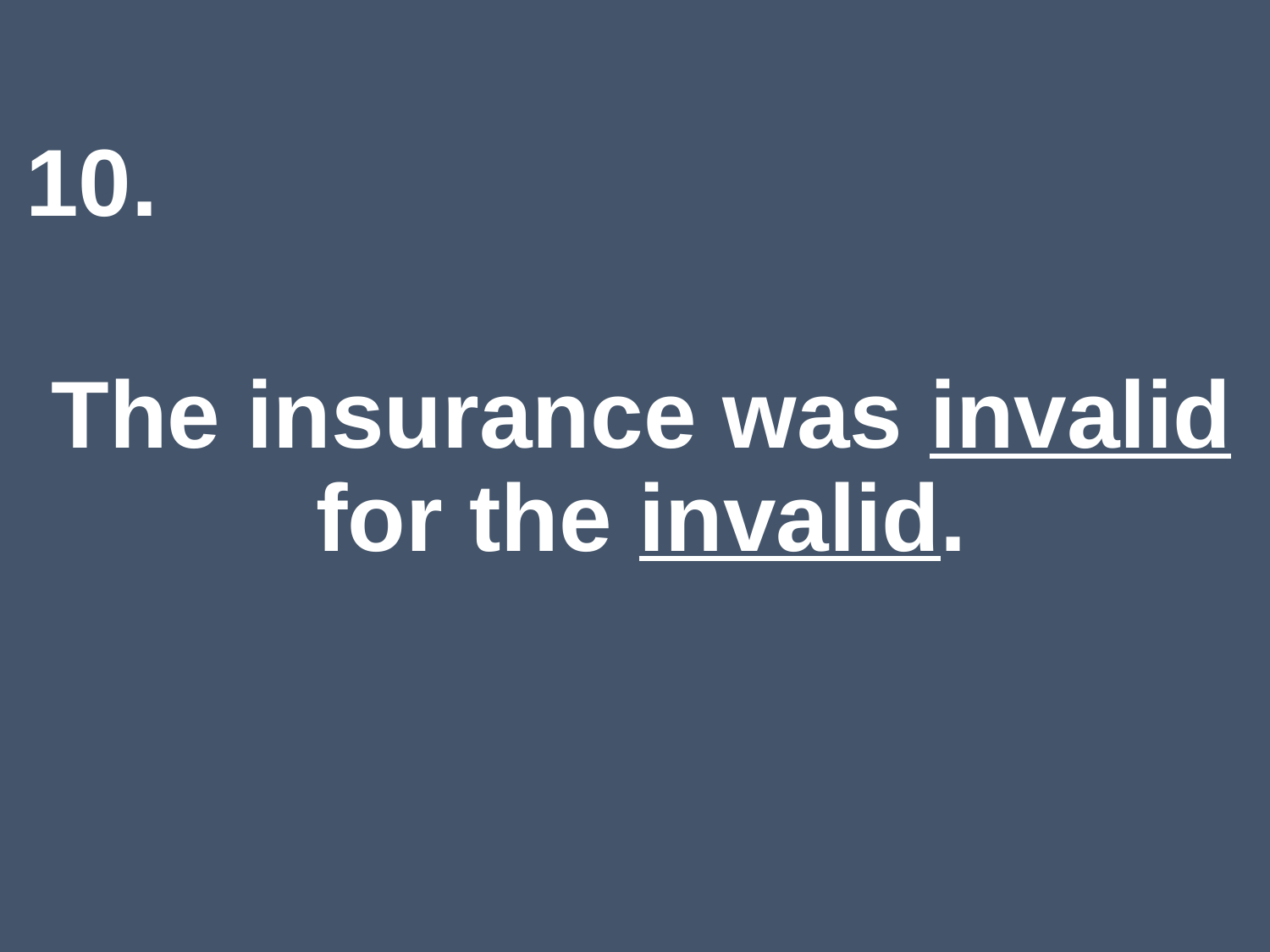

10.

The insurance was invalid for the invalid.